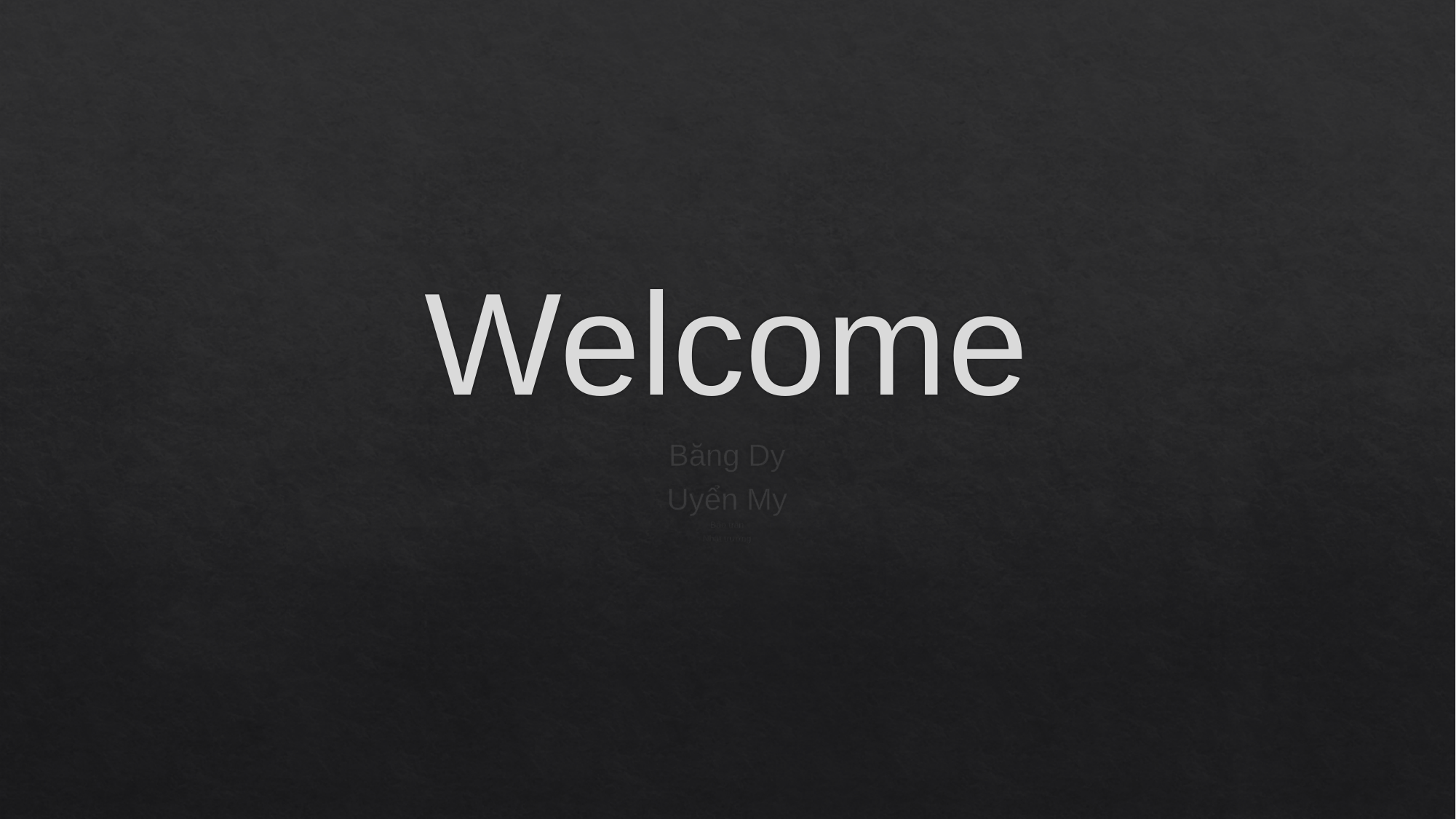

# Welcome
Băng Dy
Uyển My
Bảo trân
Nhật trường